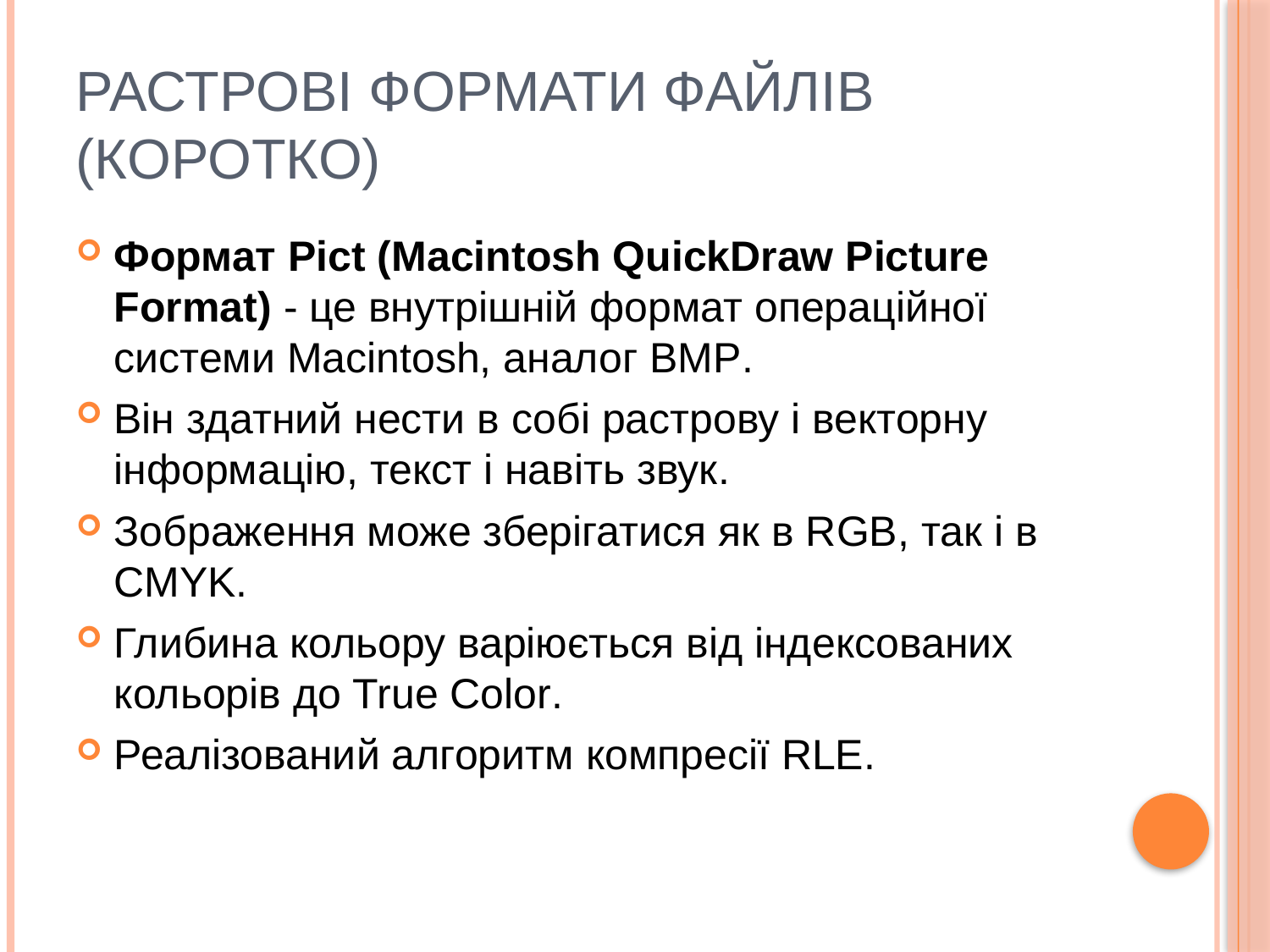

# Растрові формати файлів (коротко)
Формат Pict (Macintosh QuickDraw Picture Format) - це внутрішній формат операційної системи Macintosh, аналог BMP.
Він здатний нести в собі растрову і векторну інформацію, текст і навіть звук.
Зображення може зберігатися як в RGB, так і в CMYK.
Глибина кольору варіюється від індексованих кольорів до True Color.
Реалізований алгоритм компресії RLE.